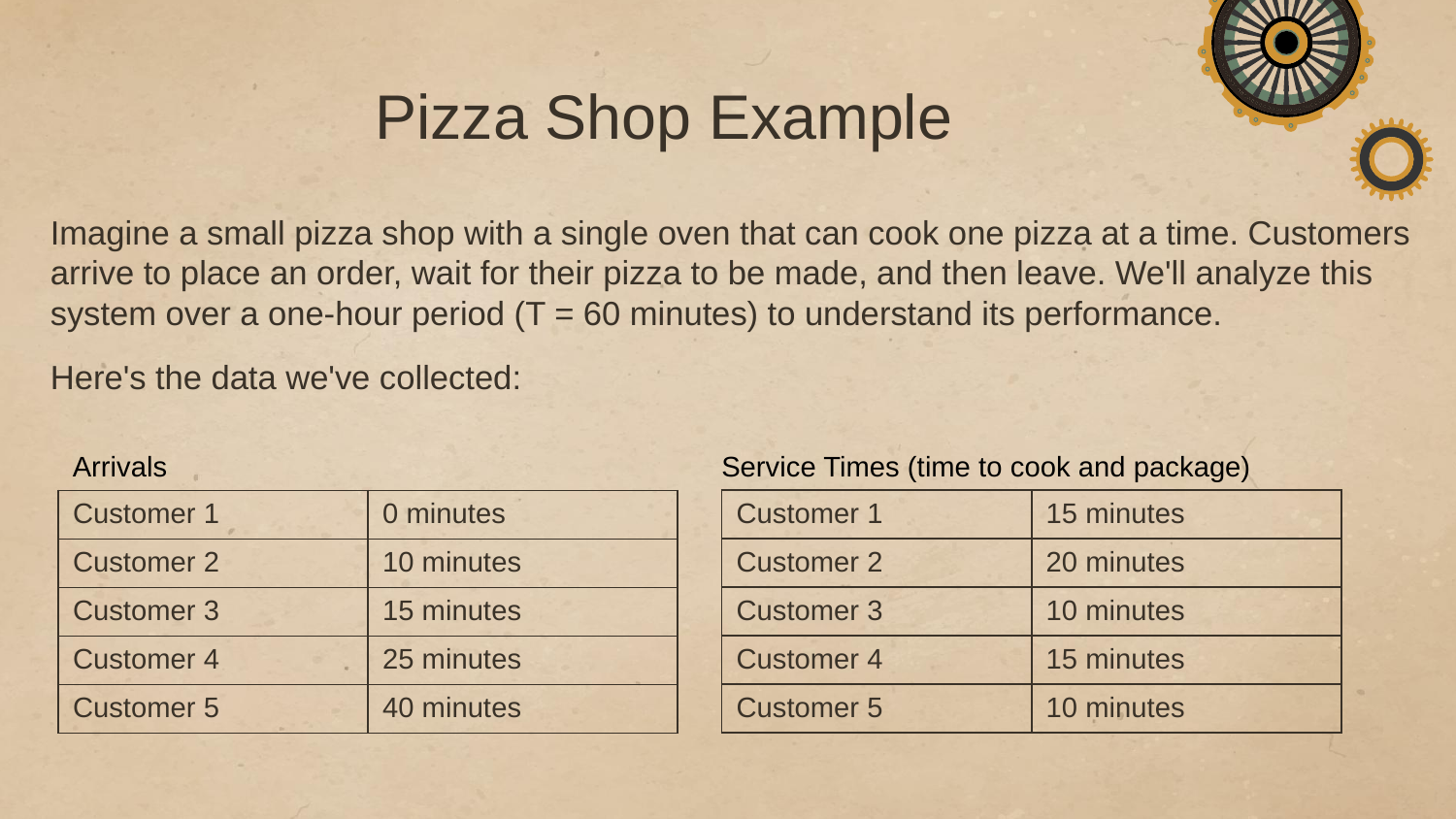

# Pizza Shop Example
Imagine a small pizza shop with a single oven that can cook one pizza at a time. Customers arrive to place an order, wait for their pizza to be made, and then leave. We'll analyze this system over a one-hour period (T = 60 minutes) to understand its performance.
Here's the data we've collected:

Arrivals
Service Times (time to cook and package)
| Customer 1 | 15 minutes |
| --- | --- |
| Customer 2 | 20 minutes |
| Customer 3 | 10 minutes |
| Customer 4 | 15 minutes |
| Customer 5 | 10 minutes |
| Customer 1 | 0 minutes |
| --- | --- |
| Customer 2 | 10 minutes |
| Customer 3 | 15 minutes |
| Customer 4 | 25 minutes |
| Customer 5 | 40 minutes |